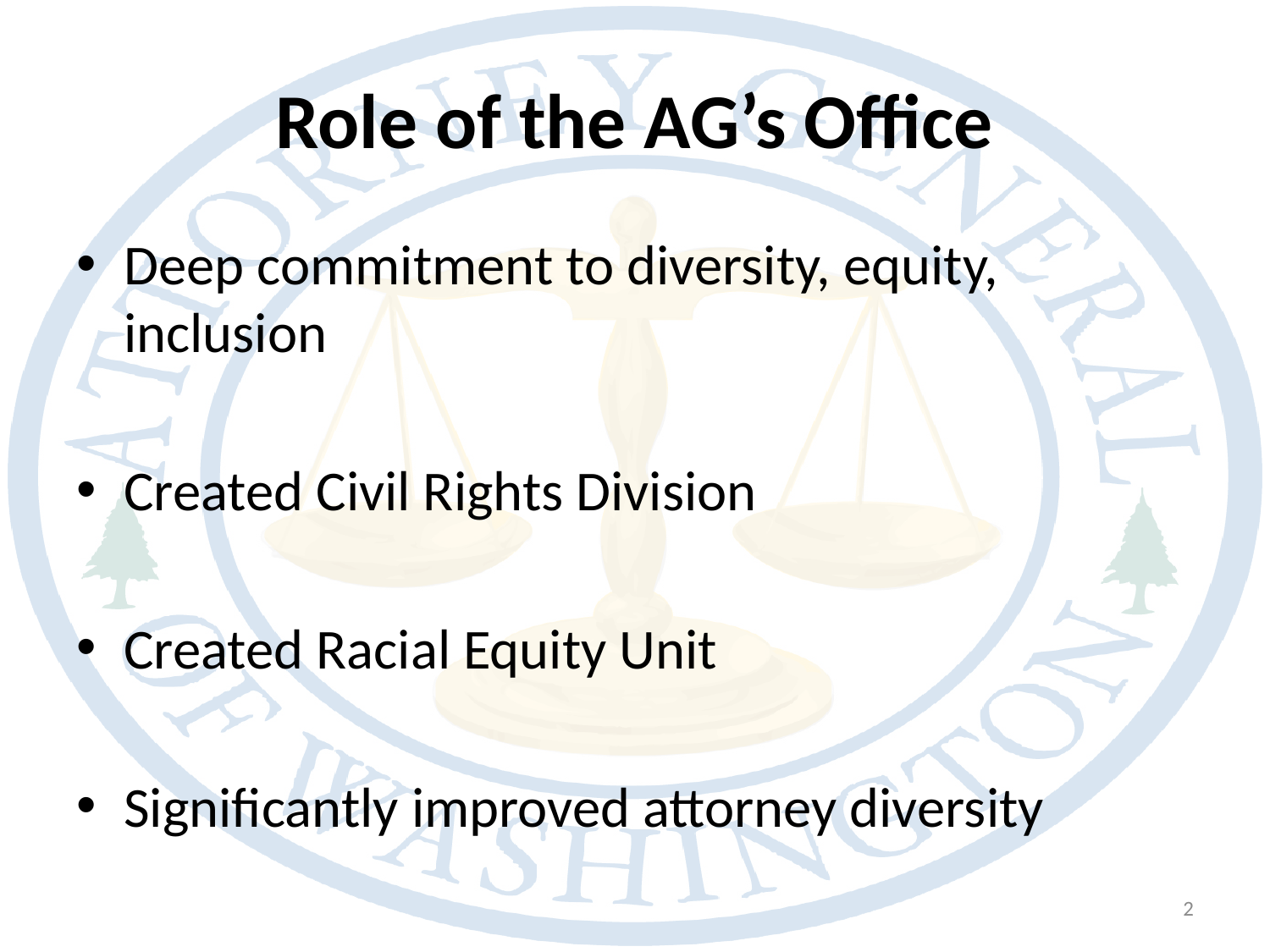

# Role of the AG’s Office
Deep commitment to diversity, equity, inclusion

Created Civil Rights Division

Created Racial Equity Unit

Significantly improved attorney diversity

2